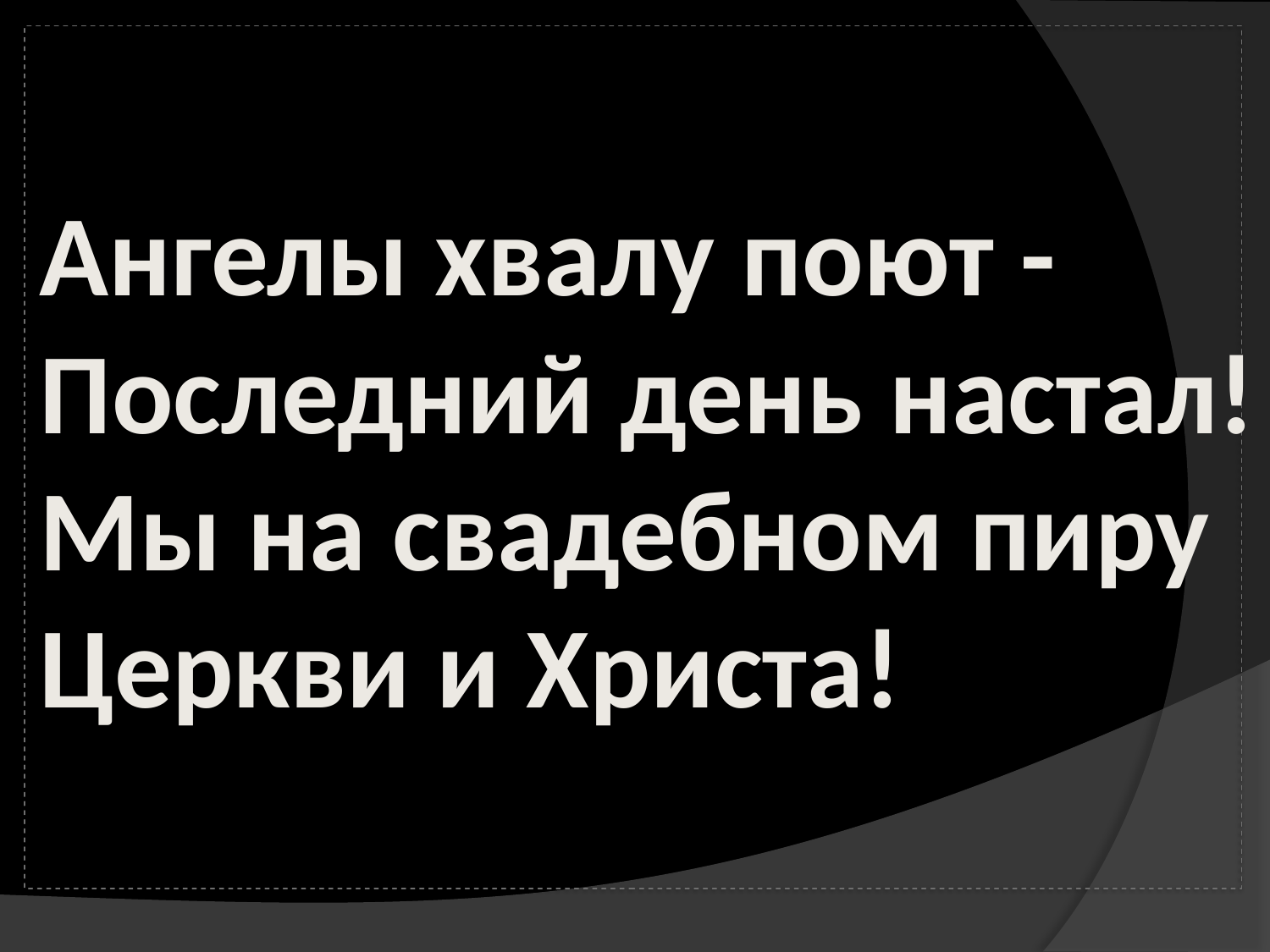

# Ангелы хвалу поют - Последний день настал! Мы на свадебном пиру Церкви и Христа!